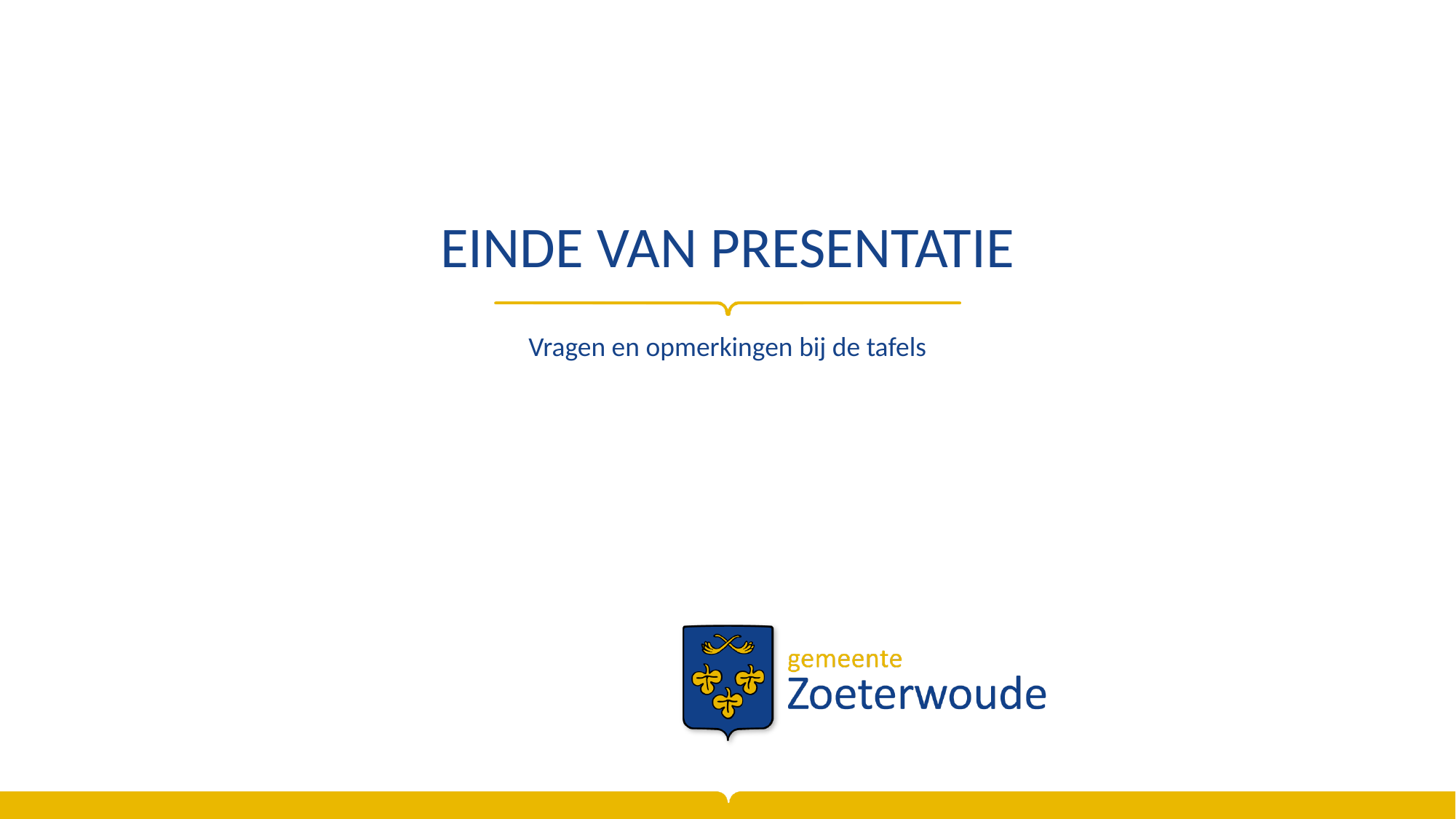

# Einde van presentatie
Vragen en opmerkingen bij de tafels